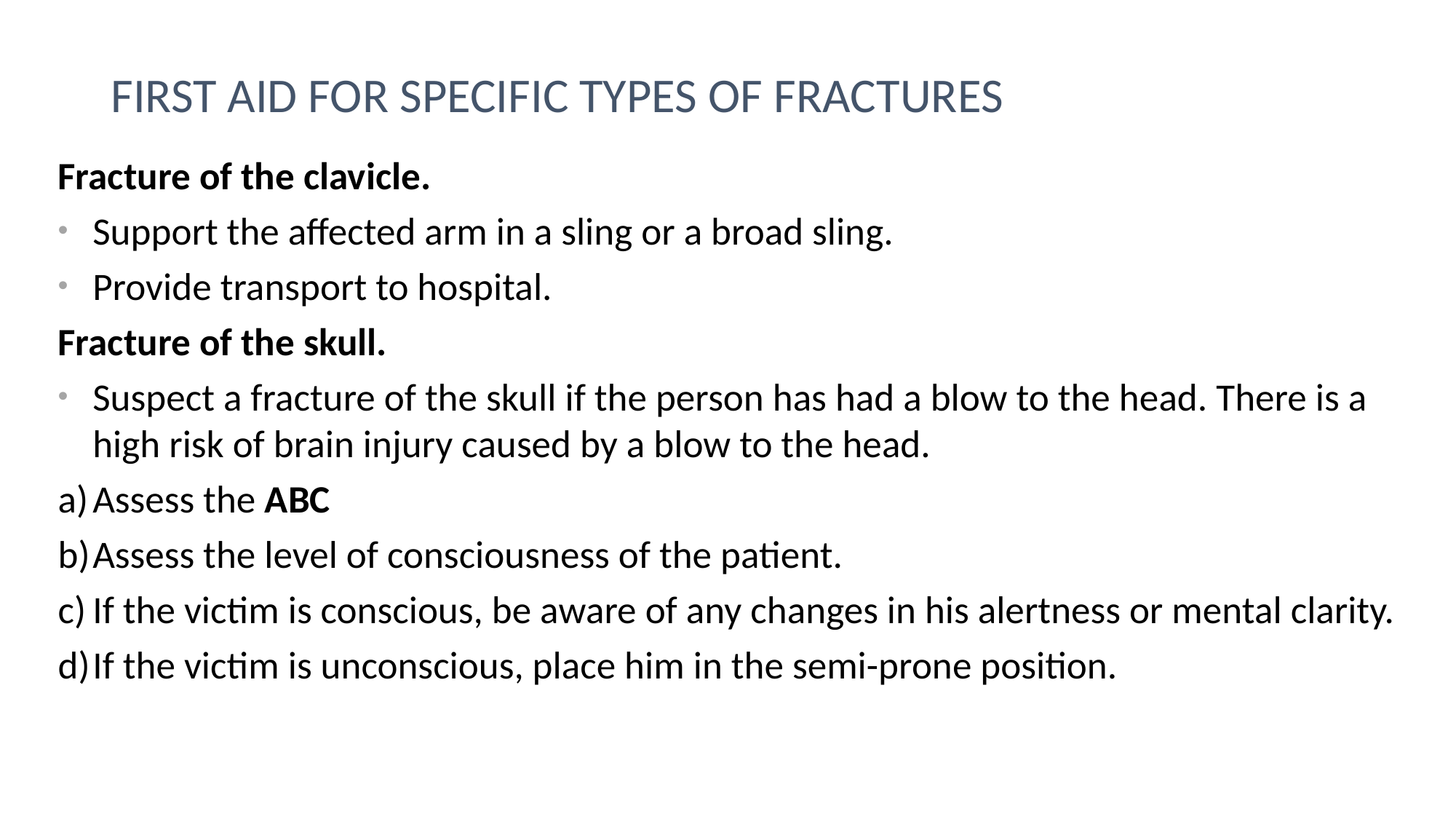

# FIRST AID FOR SPECIFIC TYPES OF FRACTURES
Fracture of the clavicle.
Support the affected arm in a sling or a broad sling.
Provide transport to hospital.
Fracture of the skull.
Suspect a fracture of the skull if the person has had a blow to the head. There is a high risk of brain injury caused by a blow to the head.
a)	Assess the ABC
b)	Assess the level of consciousness of the patient.
c)	If the victim is conscious, be aware of any changes in his alertness or mental clarity.
d)	If the victim is unconscious, place him in the semi-prone position.